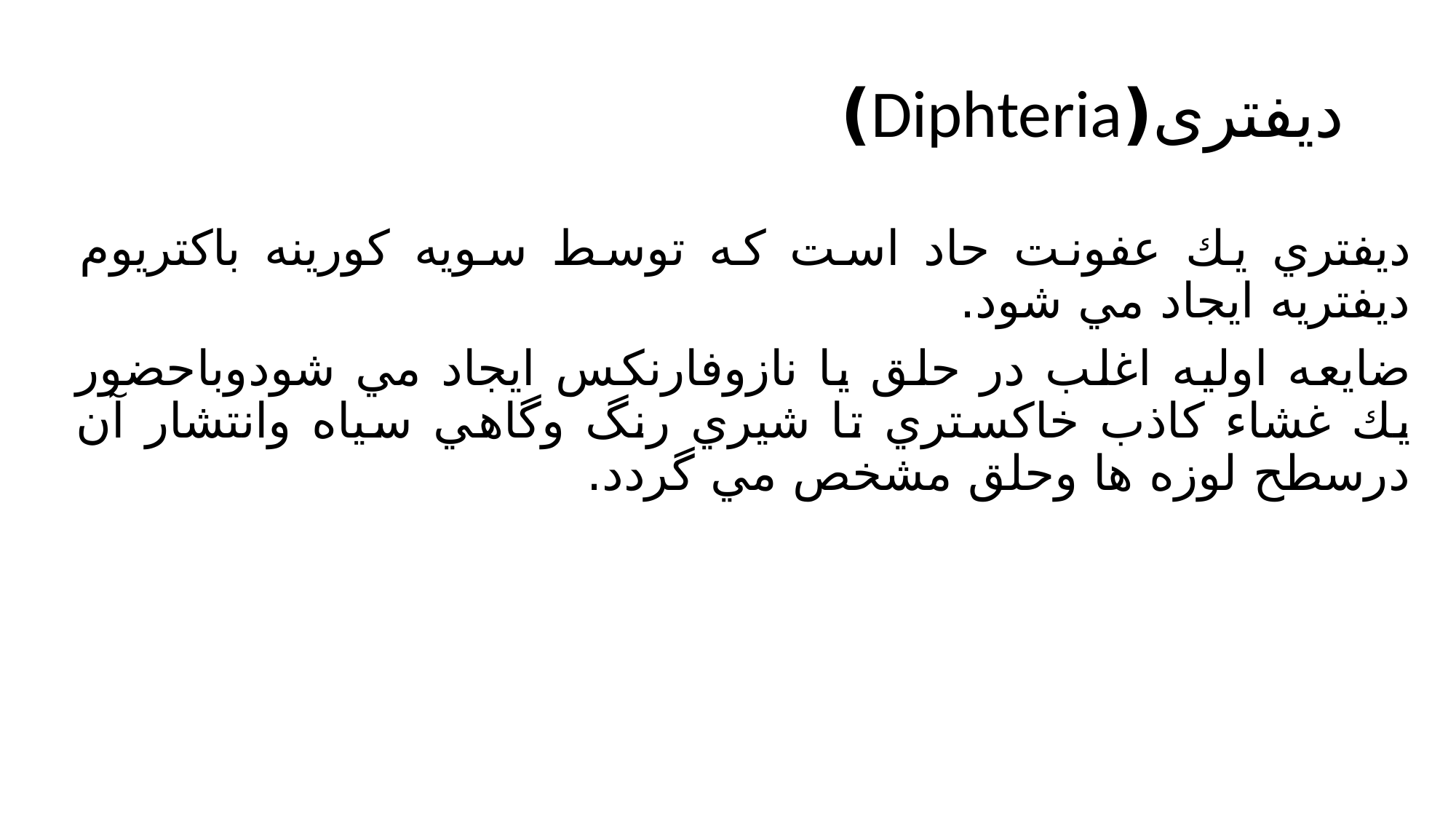

# دیفتری(Diphteria)
ديفتري يك عفونت حاد است كه توسط سویه كورينه باكتريوم ديفتريه ايجاد مي شود.
ضايعه اوليه اغلب در حلق يا نازوفارنكس ايجاد مي شودوباحضور يك غشاء كاذب خاكستري تا شيري رنگ وگاهي سياه وانتشار آن درسطح لوزه ها وحلق مشخص مي گردد.